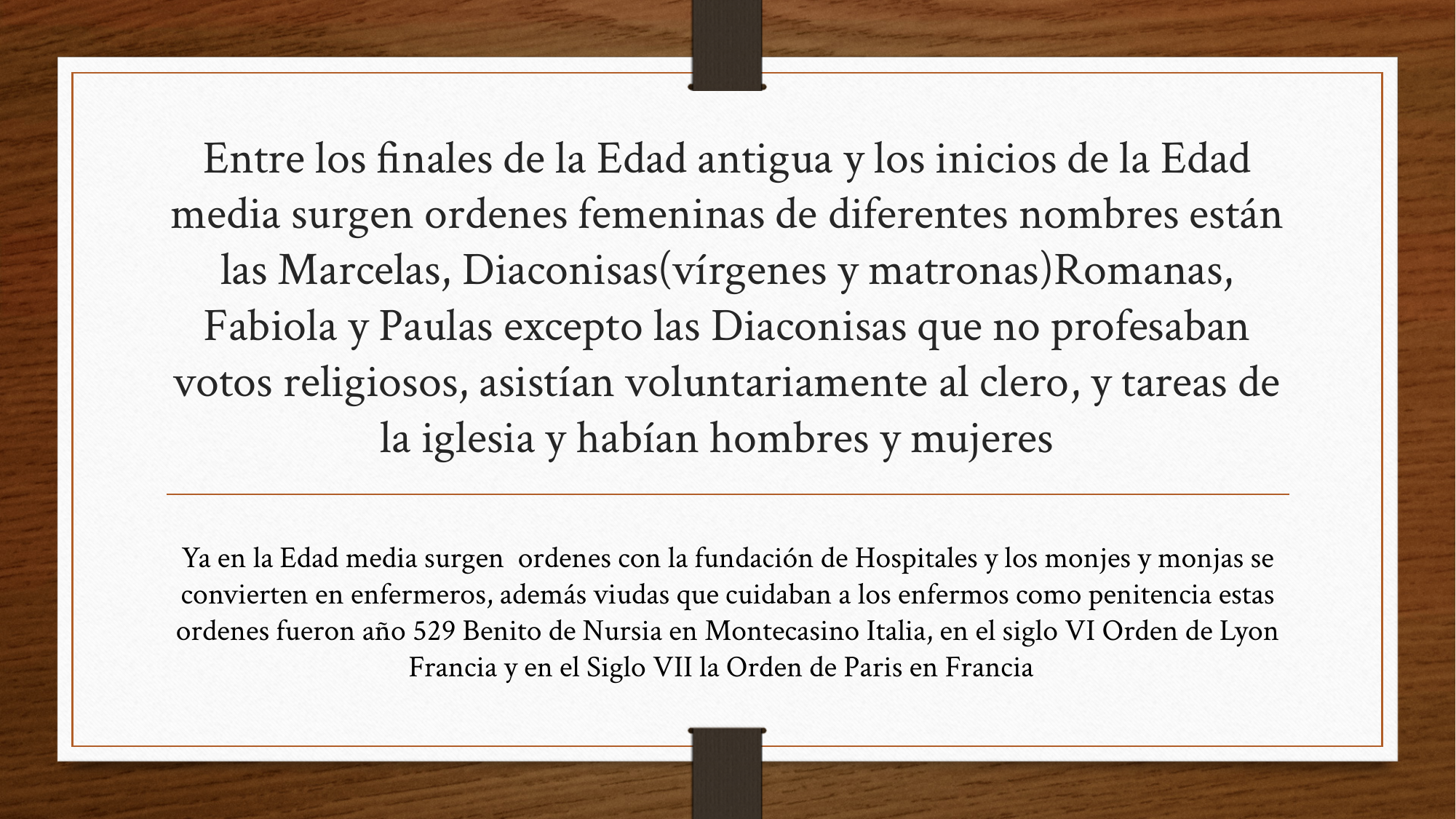

# Entre los finales de la Edad antigua y los inicios de la Edad media surgen ordenes femeninas de diferentes nombres están las Marcelas, Diaconisas(vírgenes y matronas)Romanas, Fabiola y Paulas excepto las Diaconisas que no profesaban votos religiosos, asistían voluntariamente al clero, y tareas de la iglesia y habían hombres y mujeres
Ya en la Edad media surgen  ordenes con la fundación de Hospitales y los monjes y monjas se convierten en enfermeros, además viudas que cuidaban a los enfermos como penitencia estas ordenes fueron año 529 Benito de Nursia en Montecasino Italia, en el siglo VI Orden de Lyon Francia y en el Siglo VII la Orden de Paris en Francia